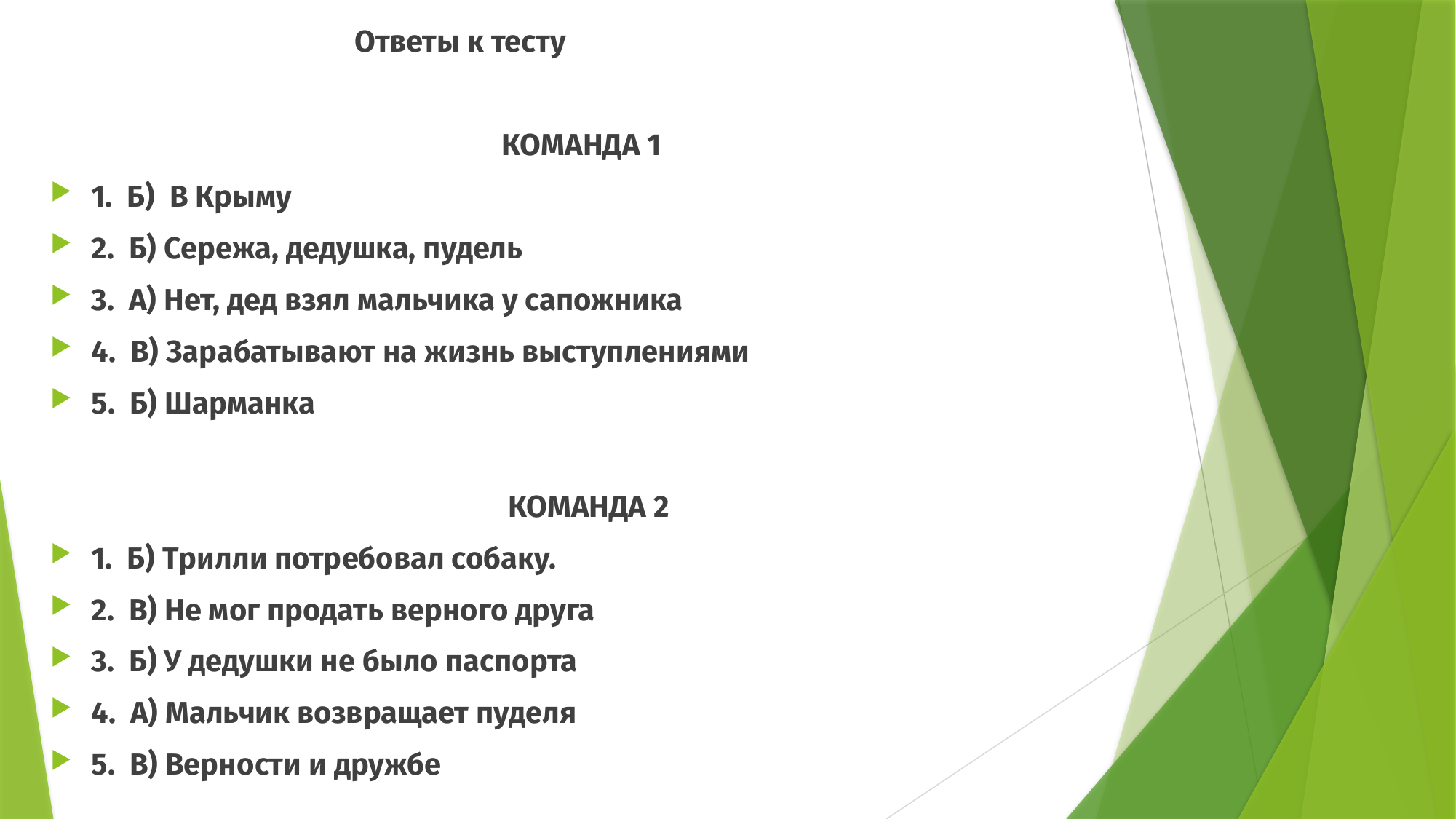

Ответы к тесту

КОМАНДА 1
1.  Б)  В Крыму
2.  Б) Сережа, дедушка, пудель
3.  А) Нет, дед взял мальчика у сапожника
4.  В) Зарабатывают на жизнь выступлениями
5.  Б) Шарманка

 КОМАНДА 2
1.  Б) Трилли потребовал собаку.
2.  В) Не мог продать верного друга
3.  Б) У дедушки не было паспорта
4.  А) Мальчик возвращает пуделя
5.  В) Верности и дружбе